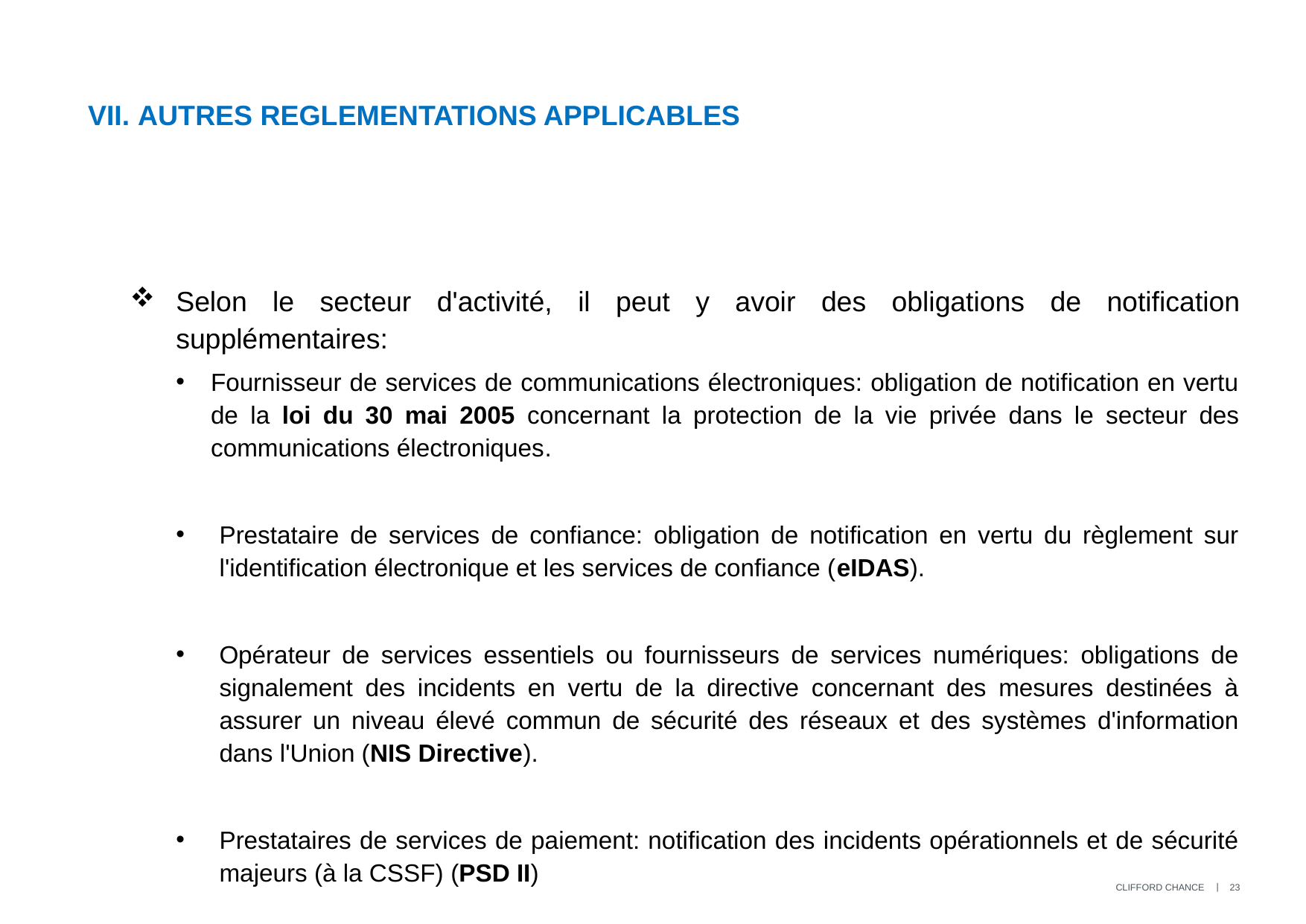

#
vii. Autres reglementations applicables

Selon le secteur d'activité, il peut y avoir des obligations de notification supplémentaires:
Fournisseur de services de communications électroniques: obligation de notification en vertu de la loi du 30 mai 2005 concernant la protection de la vie privée dans le secteur des communications électroniques.

Prestataire de services de confiance: obligation de notification en vertu du règlement sur l'identification électronique et les services de confiance (eIDAS).

Opérateur de services essentiels ou fournisseurs de services numériques: obligations de signalement des incidents en vertu de la directive concernant des mesures destinées à assurer un niveau élevé commun de sécurité des réseaux et des systèmes d'information dans l'Union (NIS Directive).

Prestataires de services de paiement: notification des incidents opérationnels et de sécurité majeurs (à la CSSF) (PSD II)

23